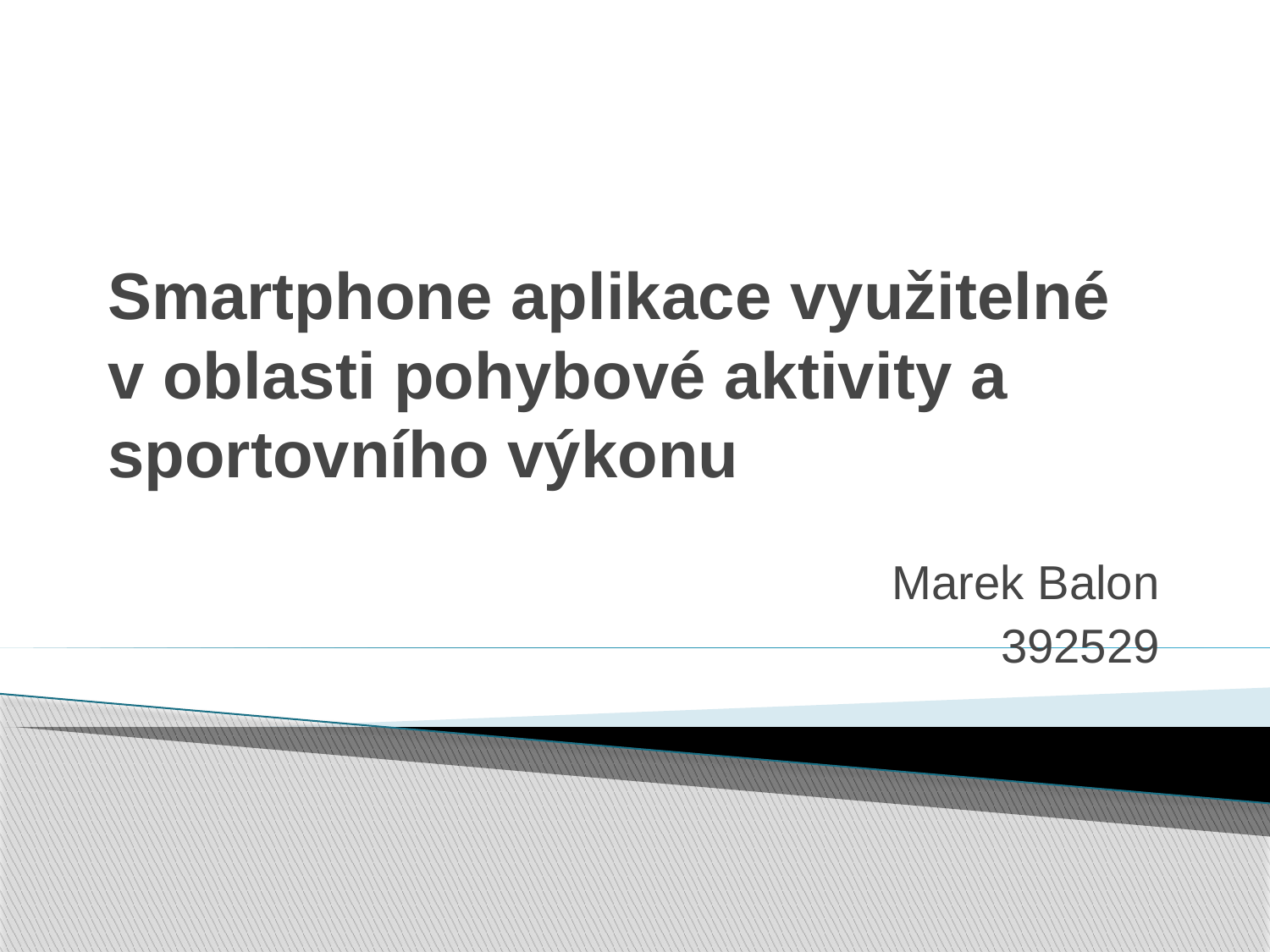

# Smartphone aplikace využitelné v oblasti pohybové aktivity a sportovního výkonu
Marek Balon
392529